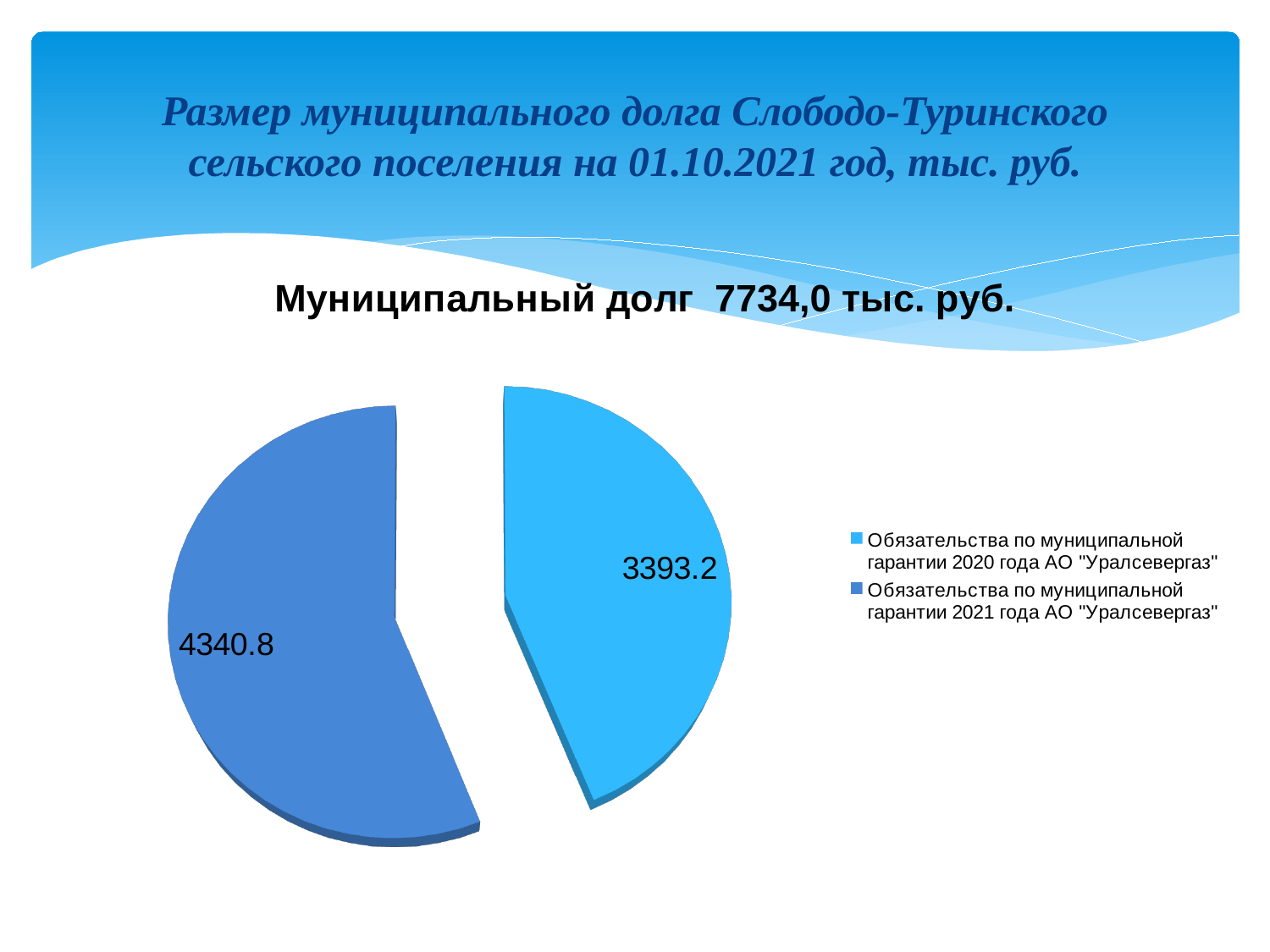

# Размер муниципального долга Слободо-Туринского сельского поселения на 01.10.2021 год, тыс. руб.

[unsupported chart]